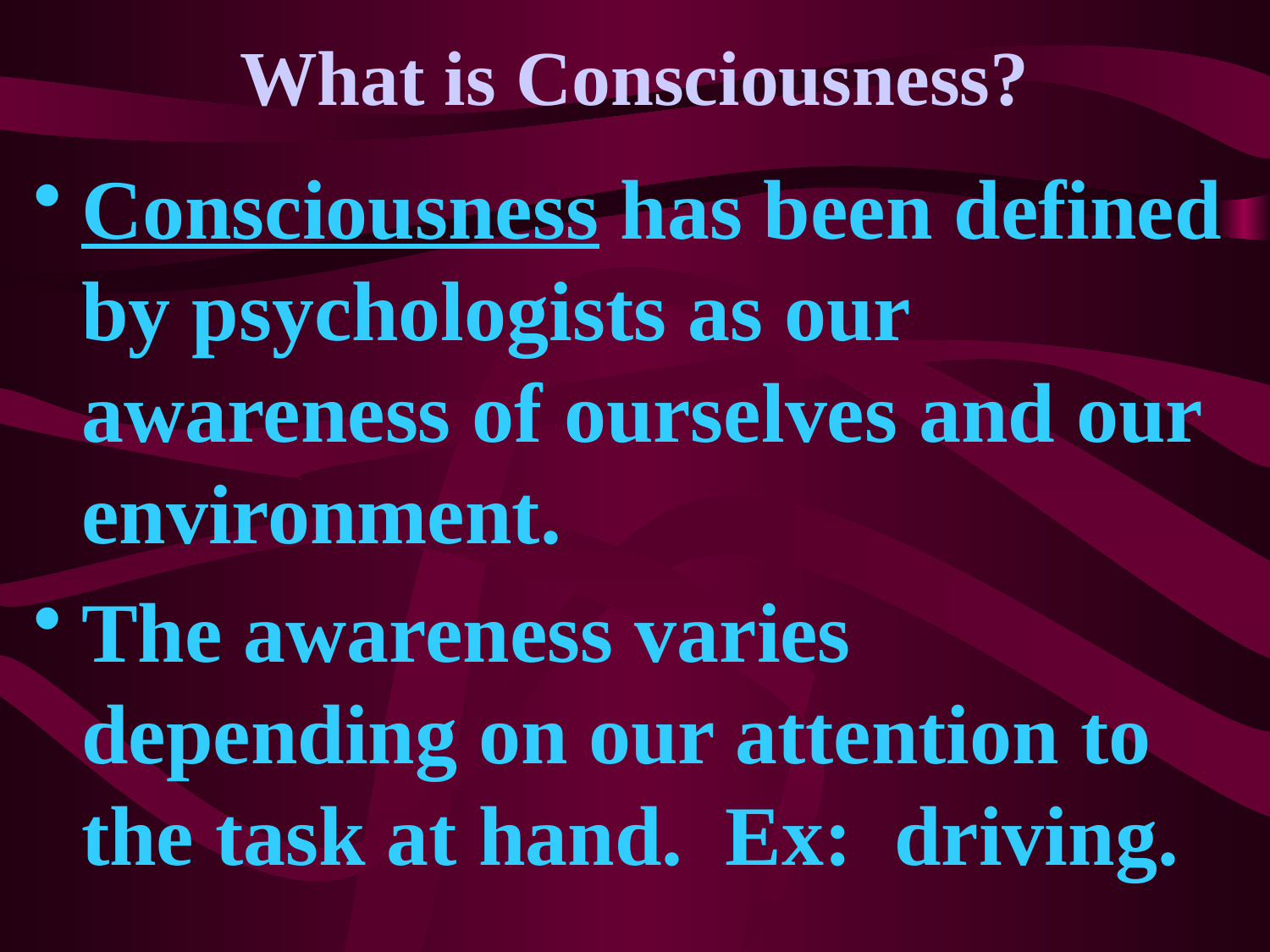

# What is Consciousness?
Consciousness has been defined by psychologists as our awareness of ourselves and our environment.
The awareness varies depending on our attention to the task at hand.  Ex:  driving.